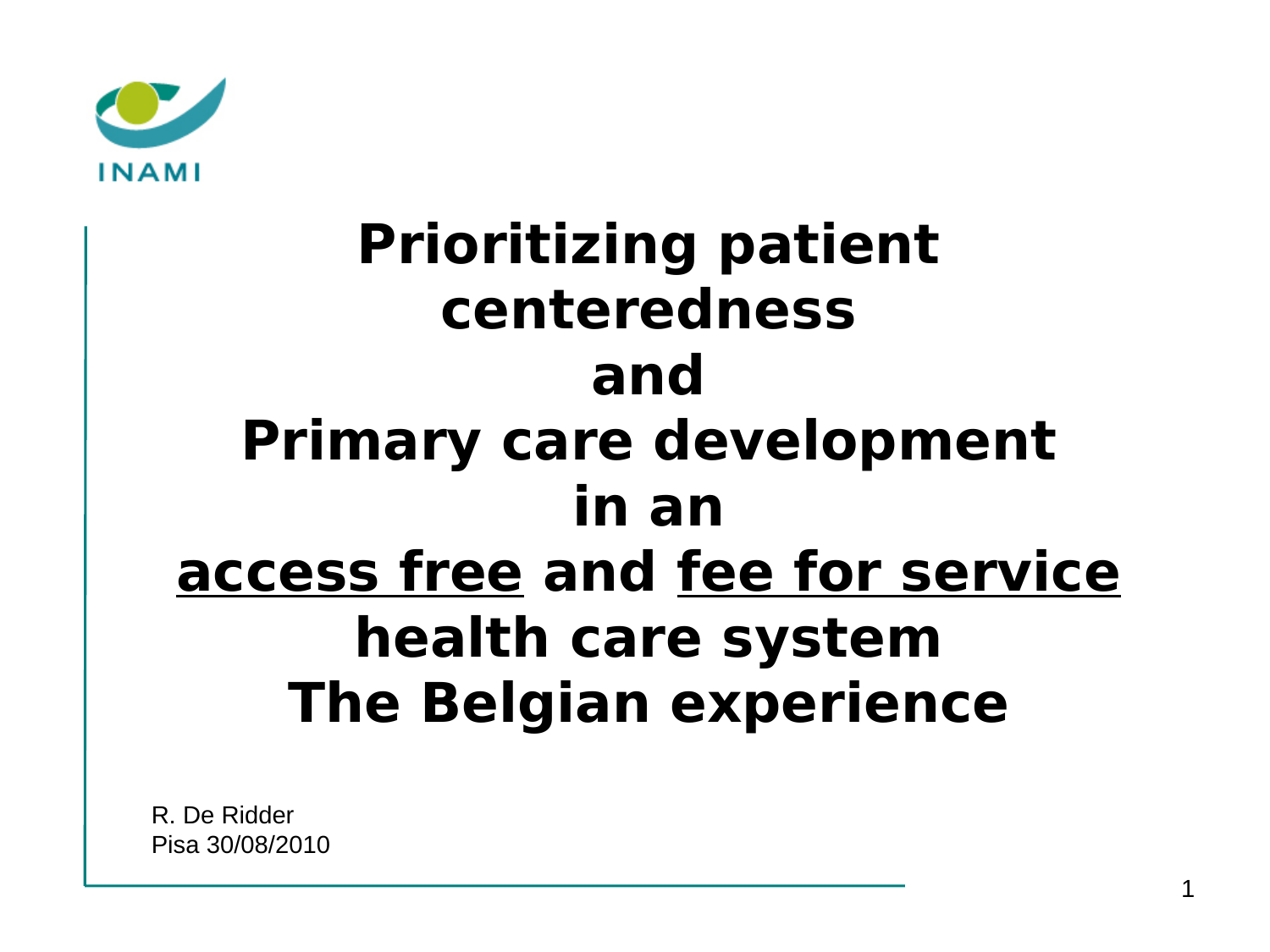

# Prioritizing patient centeredness and Primary care development in an access free and fee for service health care system The Belgian experience
R. De Ridder
Pisa 30/08/2010
1